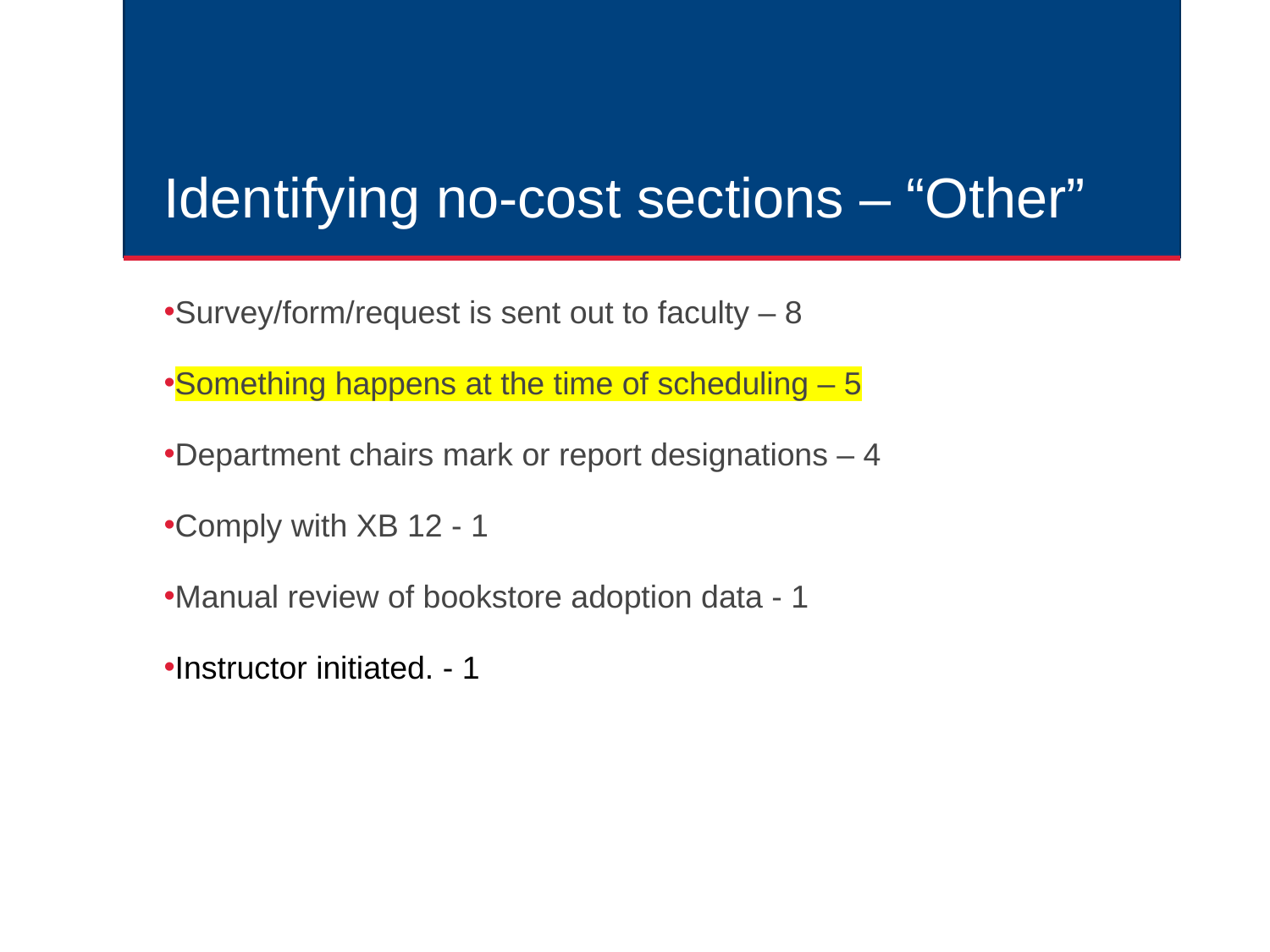

# Identifying no-cost sections – “Other”
Survey/form/request is sent out to faculty – 8
Something happens at the time of scheduling – 5
Department chairs mark or report designations – 4
Comply with XB 12 - 1
Manual review of bookstore adoption data - 1
Instructor initiated. - 1